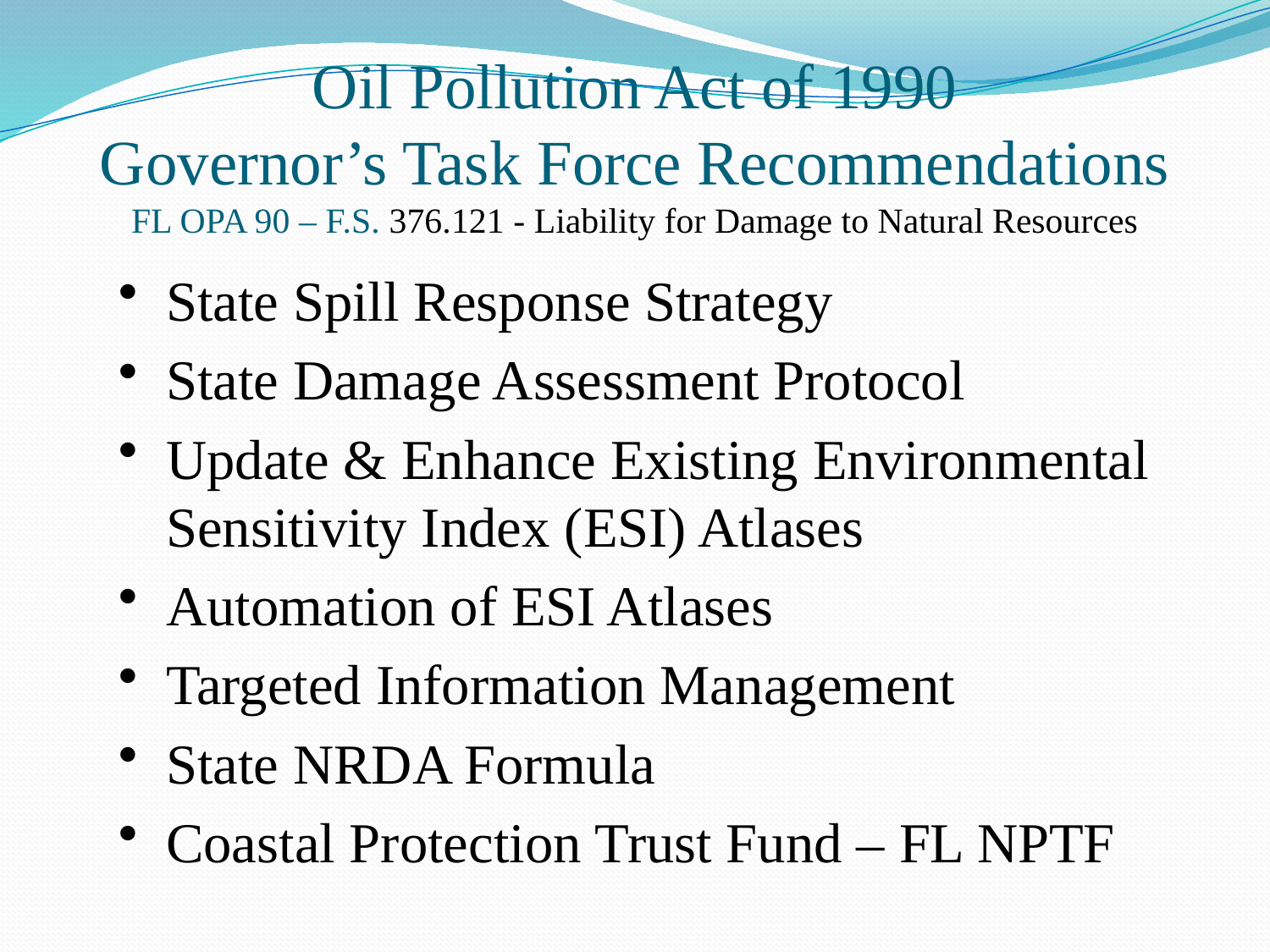

Oil Pollution Act of 1990
Governor’s Task Force Recommendations
FL OPA 90 – F.S. 376.121 - Liability for Damage to Natural Resources

State Spill Response Strategy
State Damage Assessment Protocol
Update & Enhance Existing Environmental Sensitivity Index (ESI) Atlases
Automation of ESI Atlases
Targeted Information Management
State NRDA Formula
Coastal Protection Trust Fund – FL NPTF